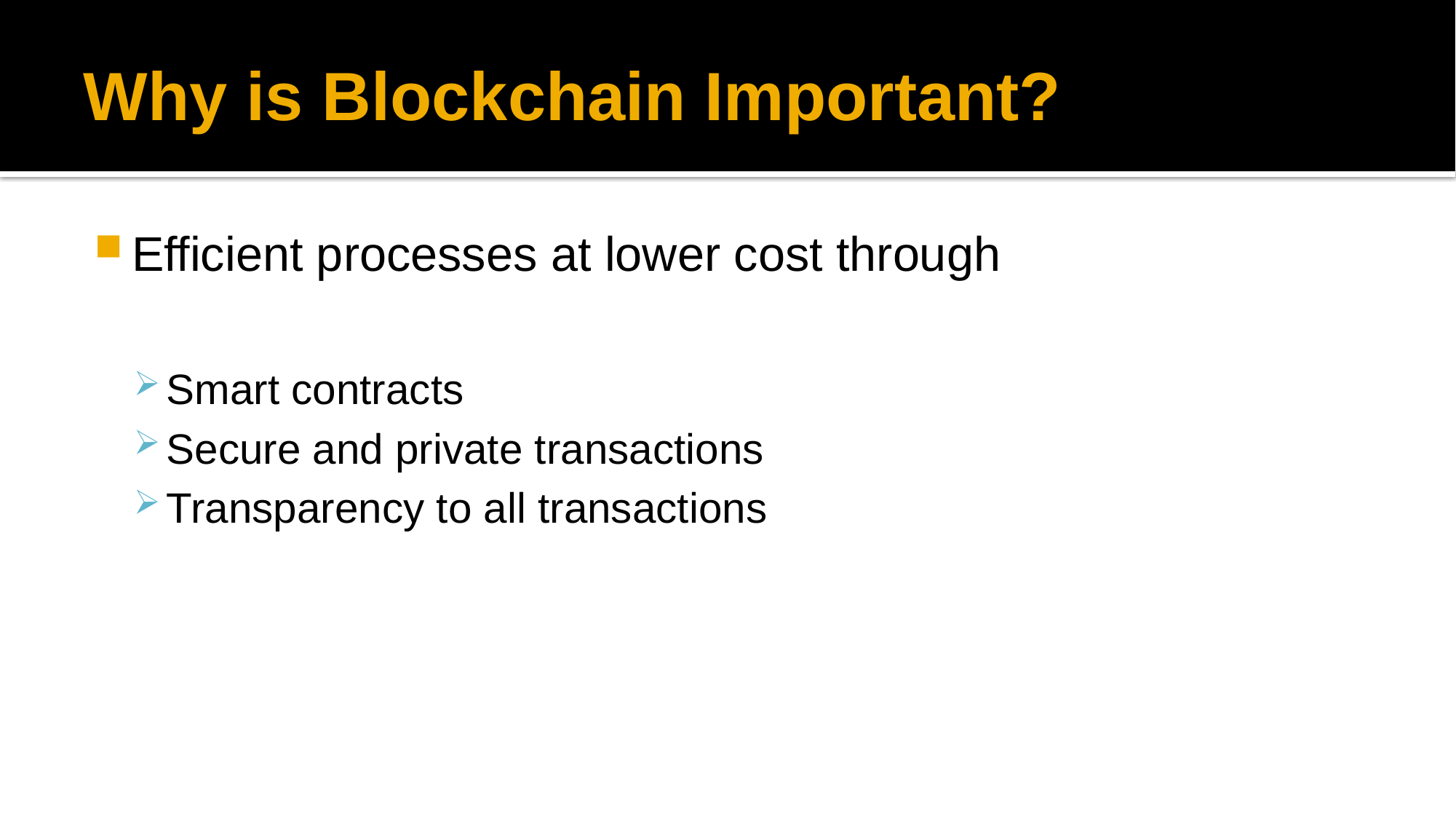

# Why is Blockchain Important? 2
Efficient processes at lower cost through

Smart contracts
Secure and private transactions
Transparency to all transactions